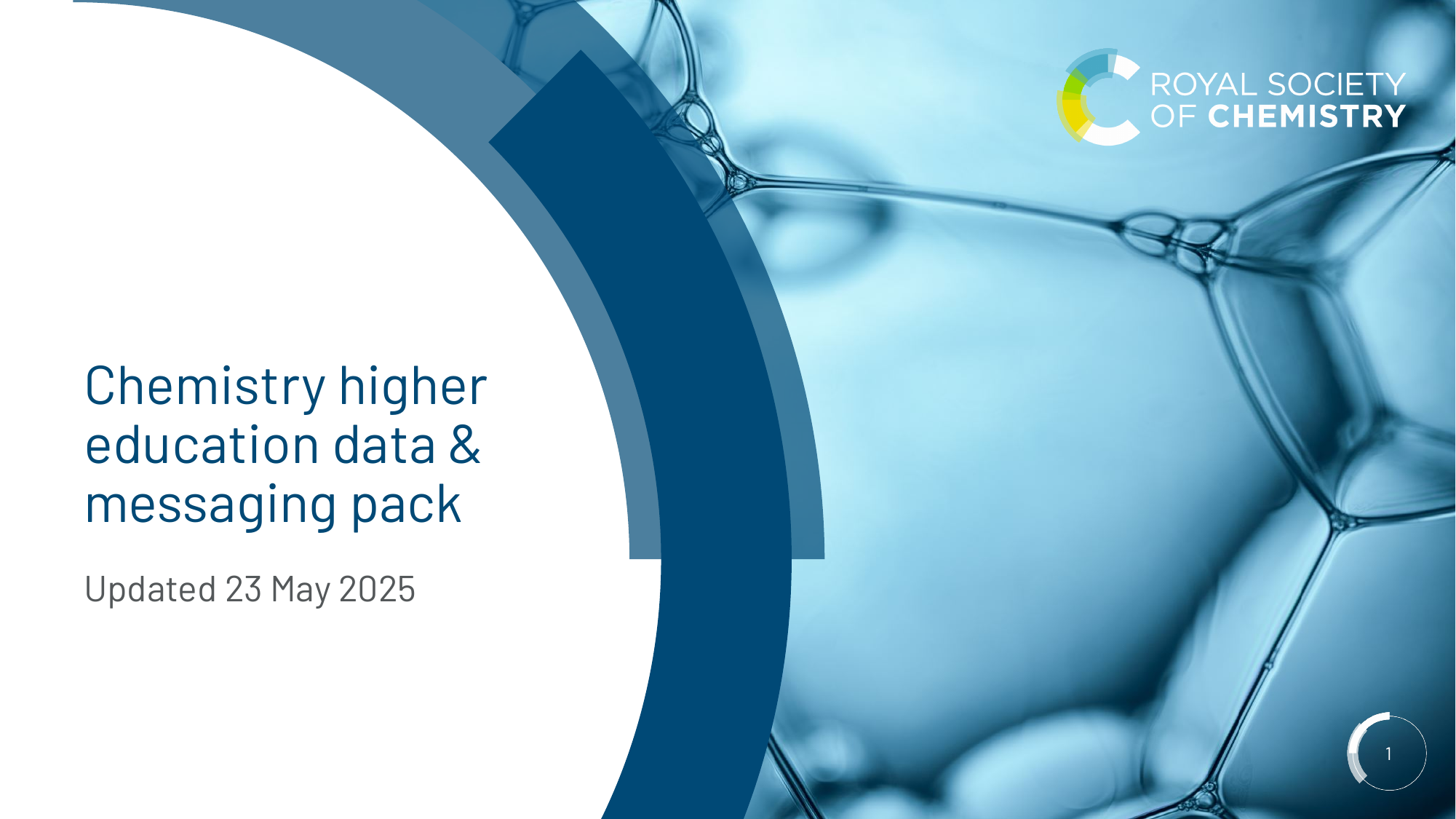

# Chemistry higher education data & messaging pack
Updated 23 May 2025
1